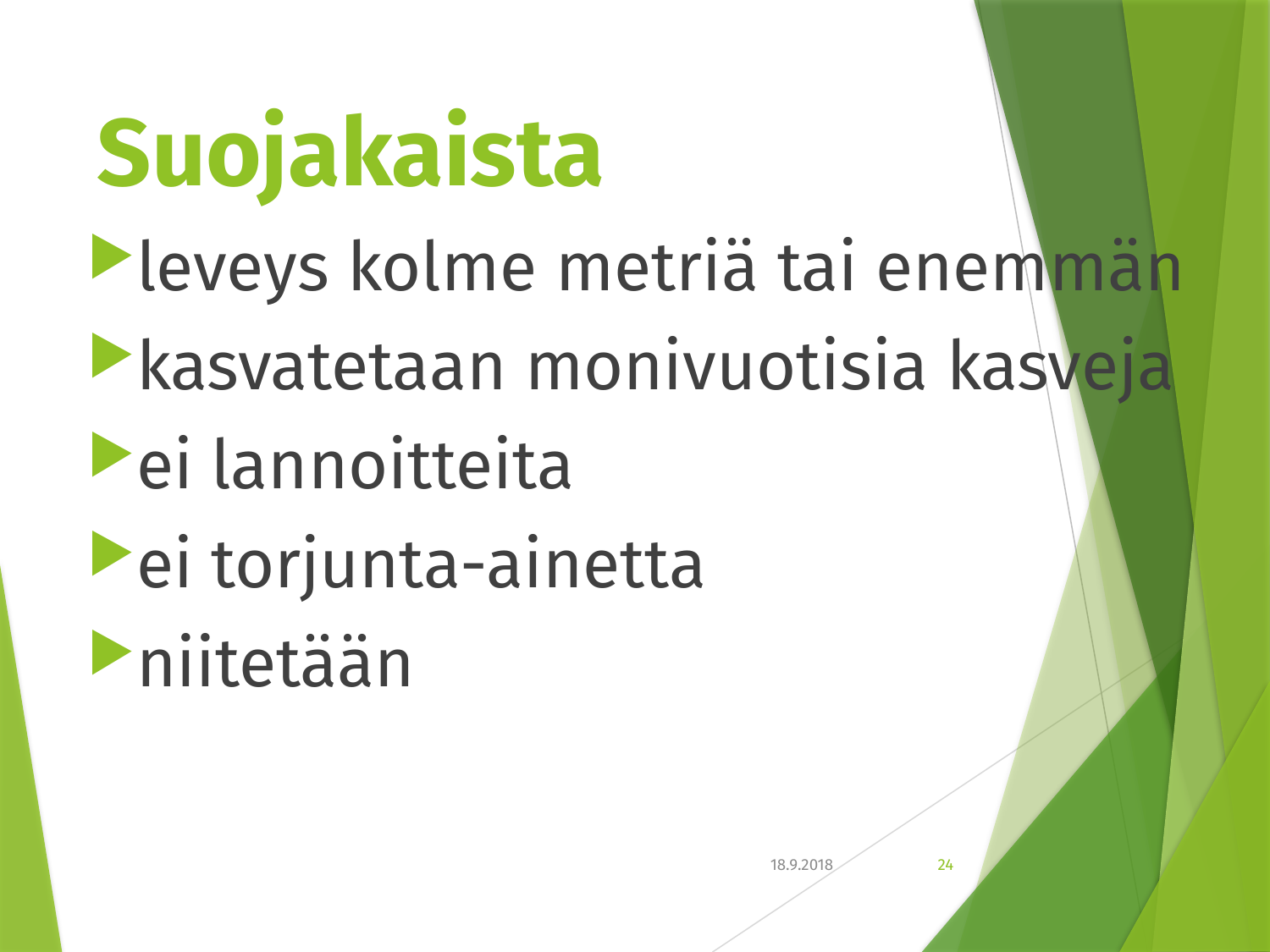

# Suojakaista
leveys kolme metriä tai enemmän
kasvatetaan monivuotisia kasveja
ei lannoitteita
ei torjunta-ainetta
niitetään

18.9.2018
24